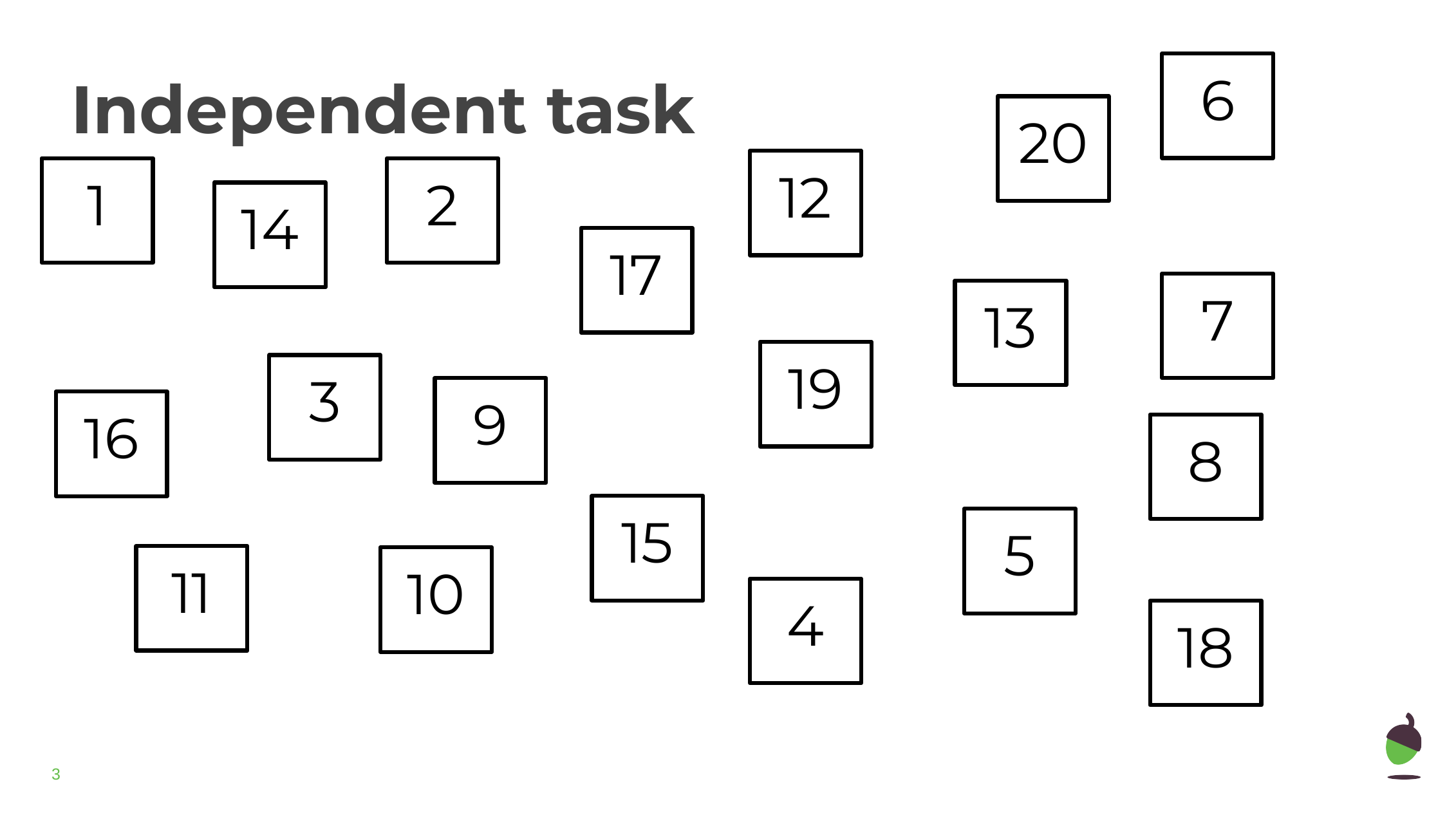

Independent task
6
20
12
1
2
14
17
7
13
19
3
9
16
8
15
5
11
10
4
18
3